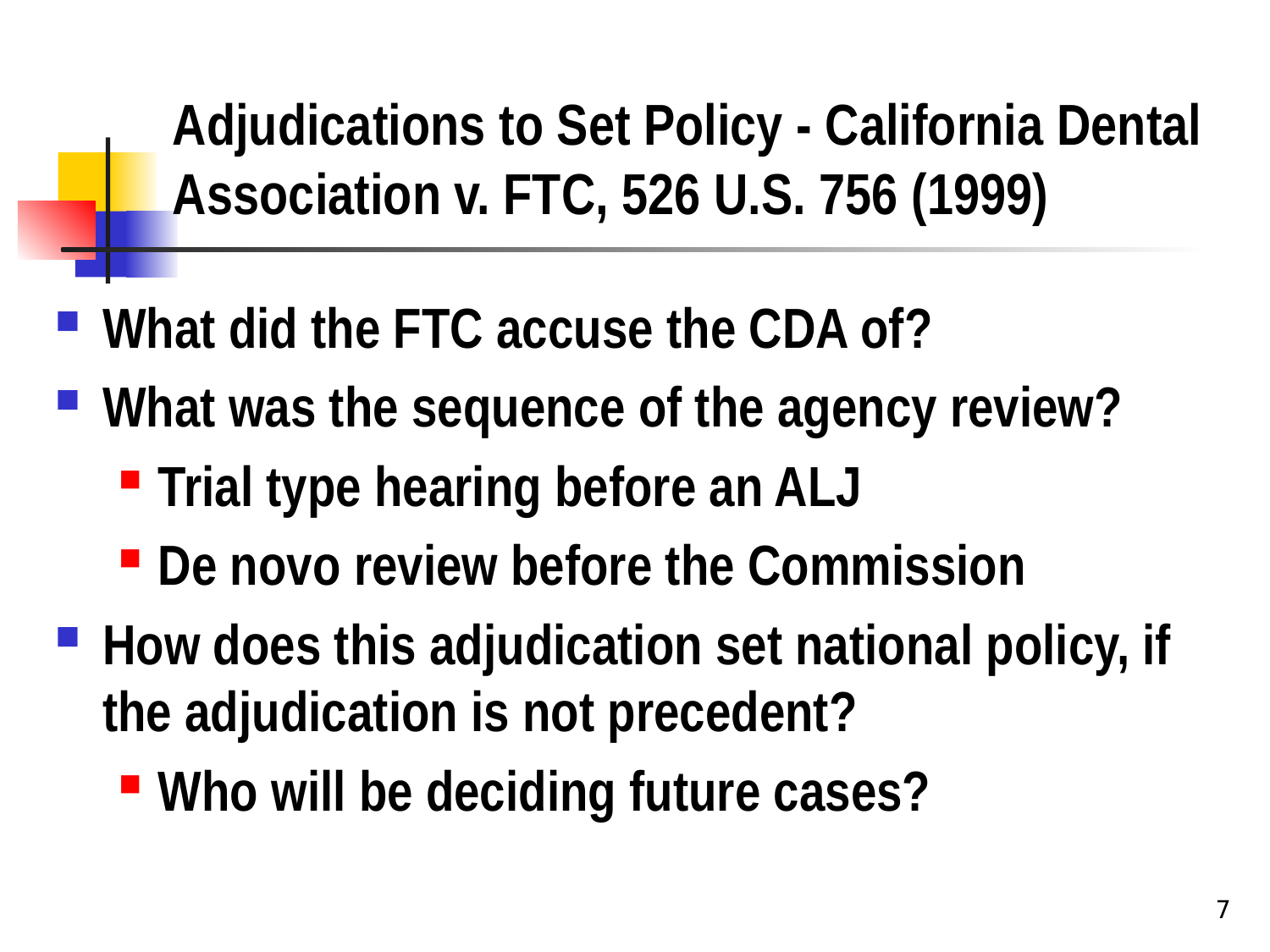

# Adjudications to Set Policy - California Dental Association v. FTC, 526 U.S. 756 (1999)
What did the FTC accuse the CDA of?
What was the sequence of the agency review?
Trial type hearing before an ALJ
De novo review before the Commission
How does this adjudication set national policy, if the adjudication is not precedent?
Who will be deciding future cases?
7